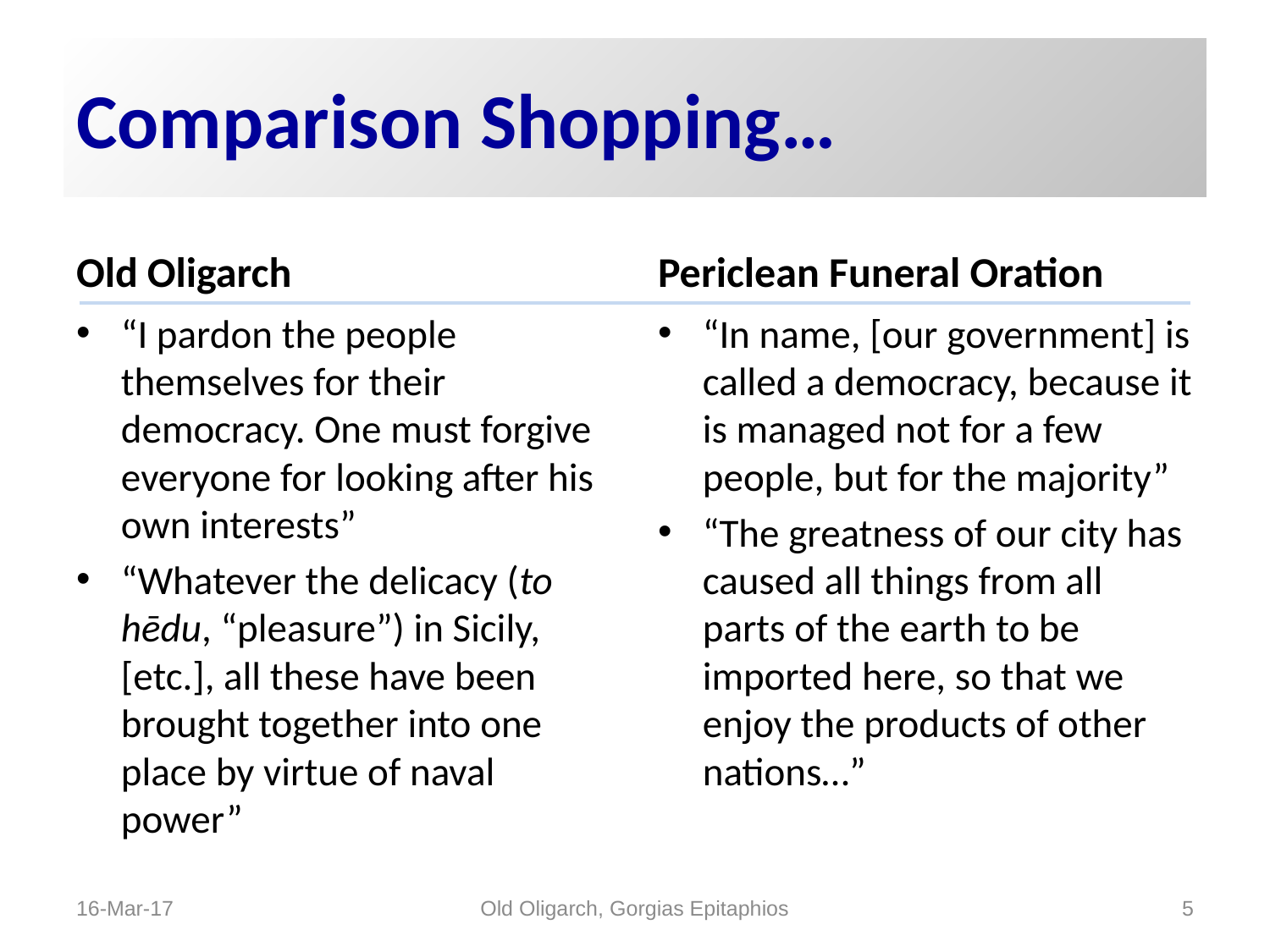

# Comparison Shopping…
Old Oligarch
Periclean Funeral Oration
“I pardon the people themselves for their democracy. One must forgive everyone for looking after his own interests”
“Whatever the delicacy (to hēdu, “pleasure”) in Sicily, [etc.], all these have been brought together into one place by virtue of naval power”
“In name, [our government] is called a democracy, because it is managed not for a few people, but for the majority”
“The greatness of our city has caused all things from all parts of the earth to be imported here, so that we enjoy the products of other nations…”
16-Mar-17
Old Oligarch, Gorgias Epitaphios
5